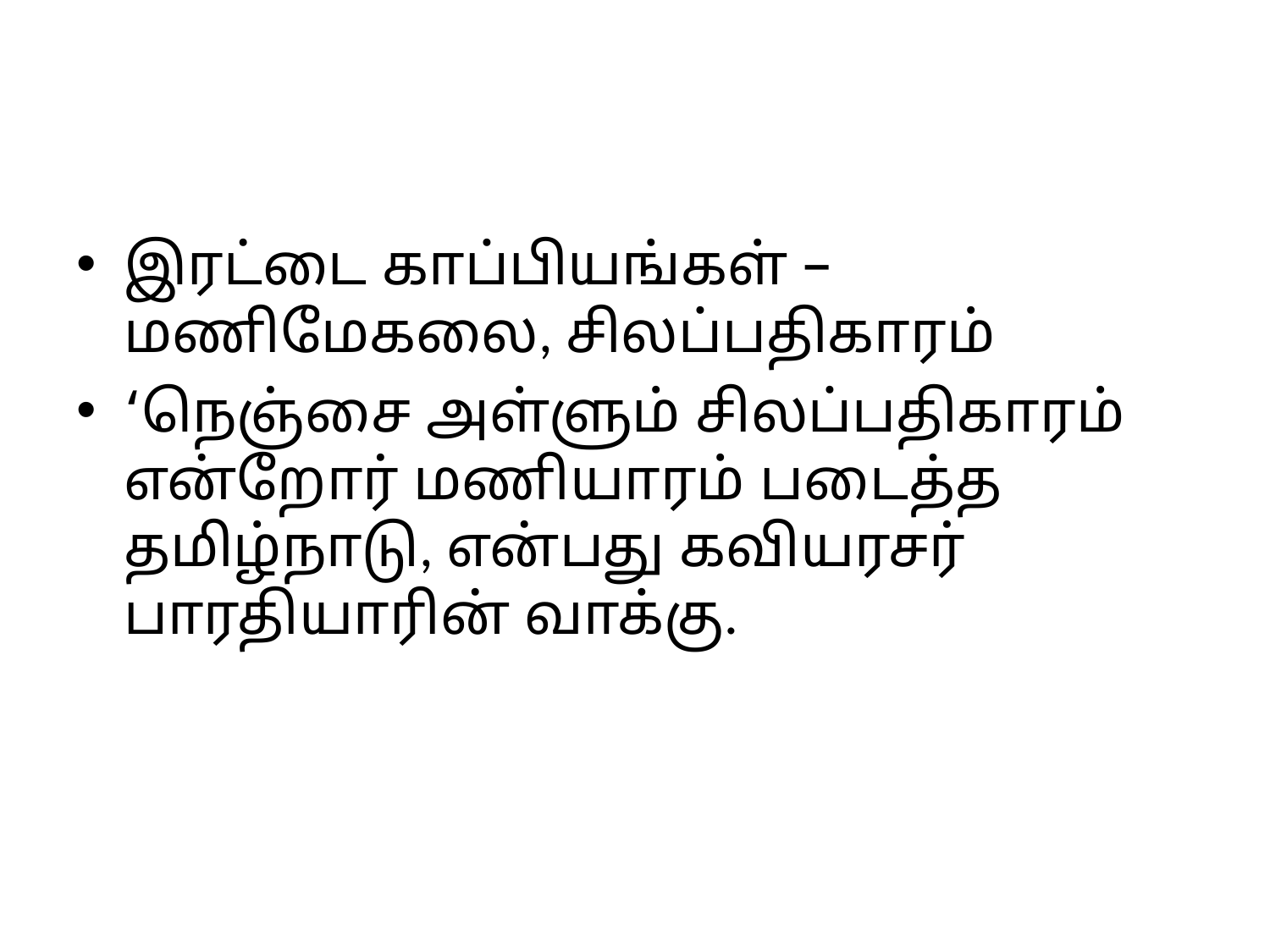

#
இரட்டை காப்பியங்கள் – மணிமேகலை, சிலப்பதிகாரம்
‘நெஞ்சை அள்ளும் சிலப்பதிகாரம் என்றோர் மணியாரம் படைத்த தமிழ்நாடு, என்பது கவியரசர் பாரதியாரின் வாக்கு.